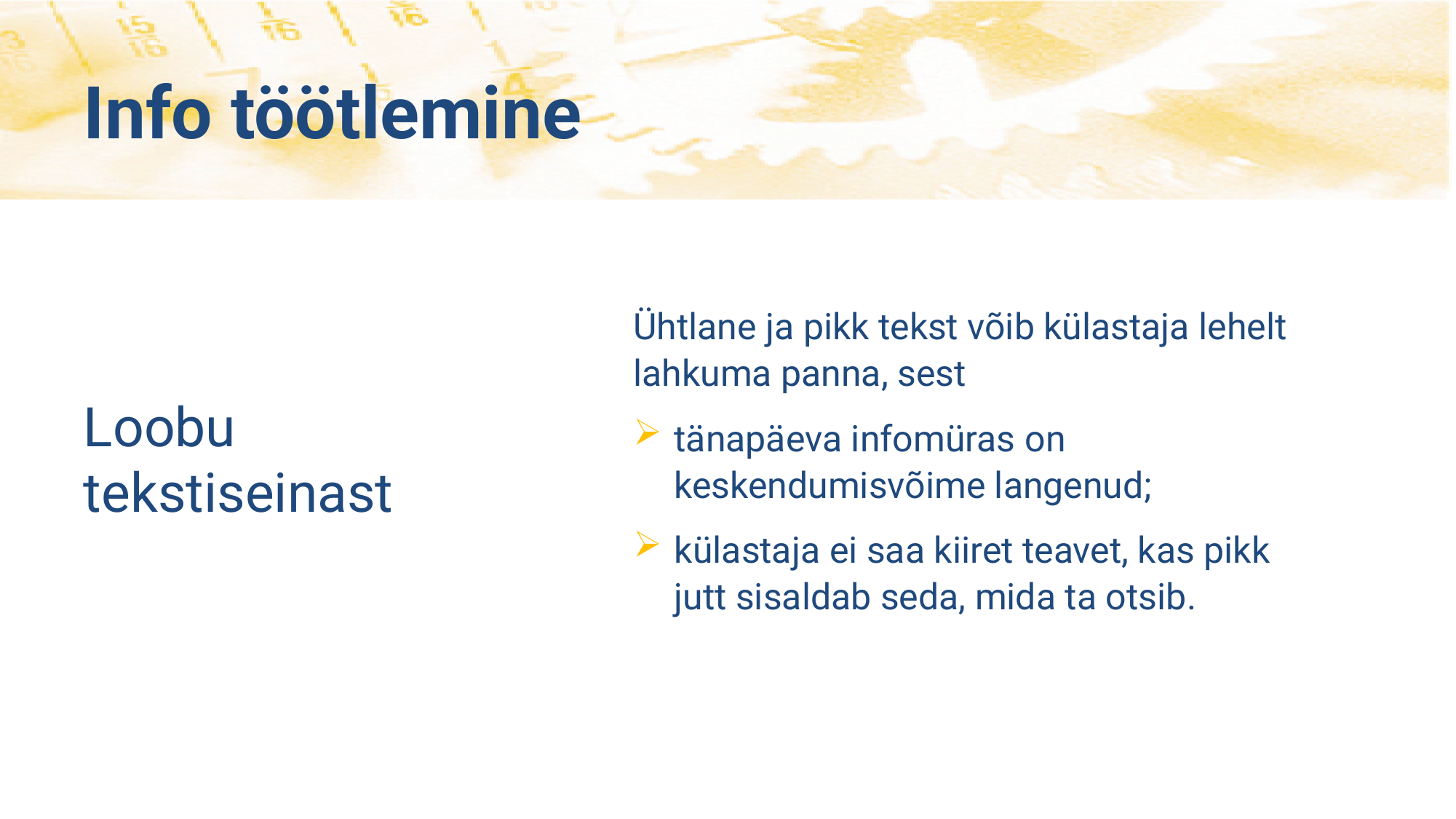

Info töötlemine
Ühtlane ja pikk tekst võib külastaja lehelt lahkuma panna, sest
tänapäeva infomüras on keskendumisvõime langenud;
külastaja ei saa kiiret teavet, kas pikk jutt sisaldab seda, mida ta otsib.
# Loobu tekstiseinast